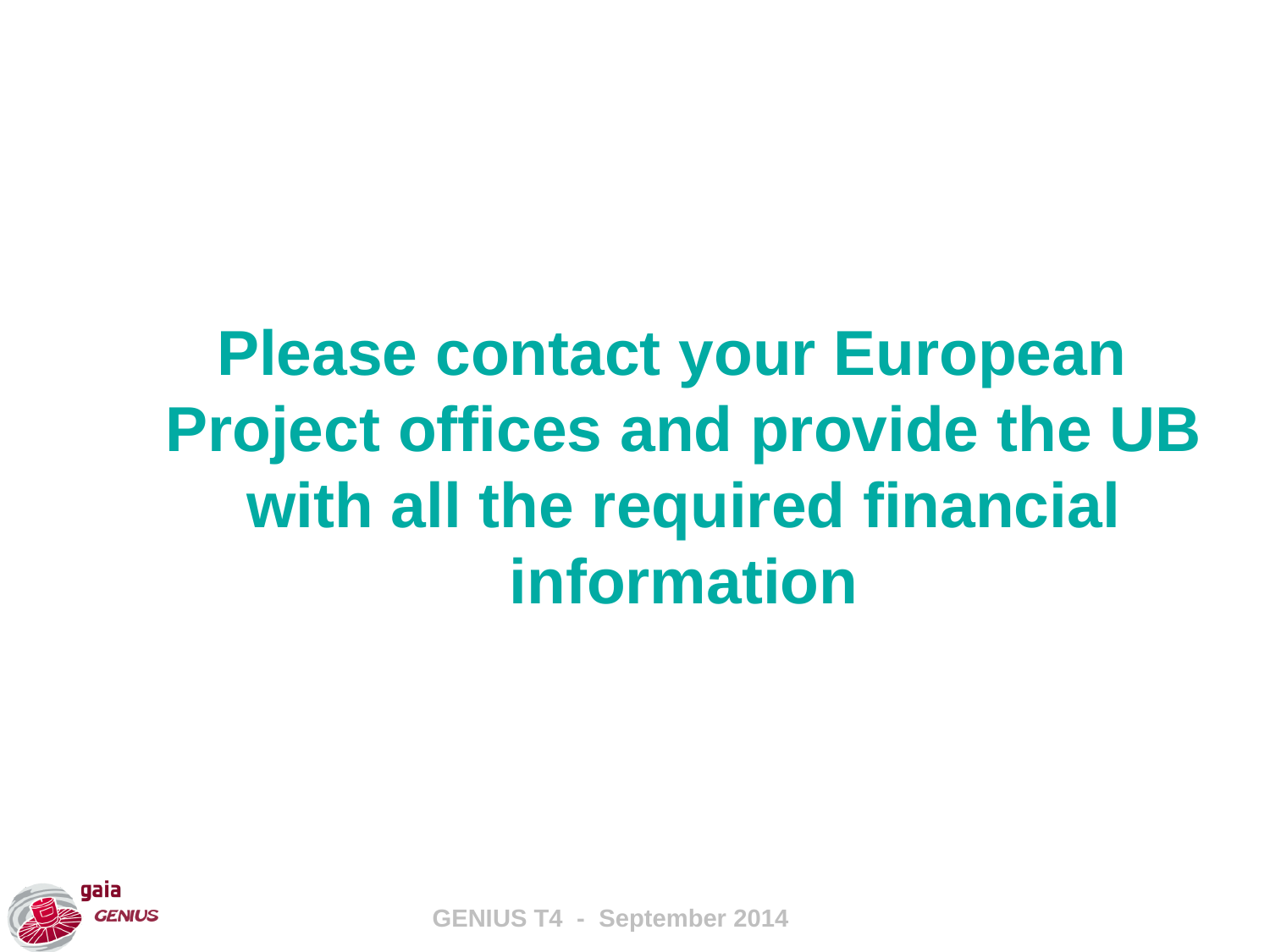

Please contact your European Project offices and provide the UB with all the required financial information